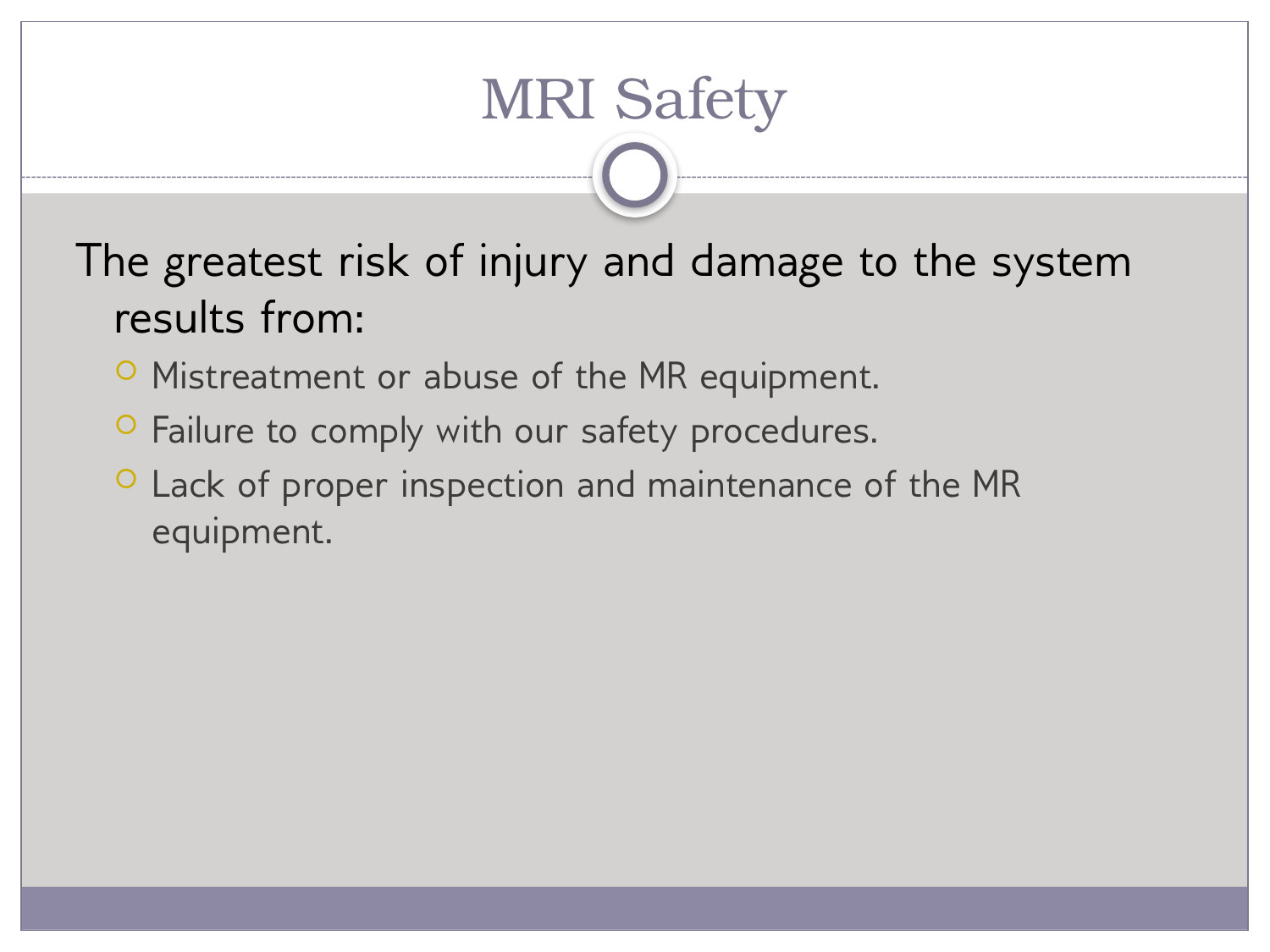

# MRI Safety
The greatest risk of injury and damage to the system results from:
Mistreatment or abuse of the MR equipment.
Failure to comply with our safety procedures.
Lack of proper inspection and maintenance of the MR equipment.